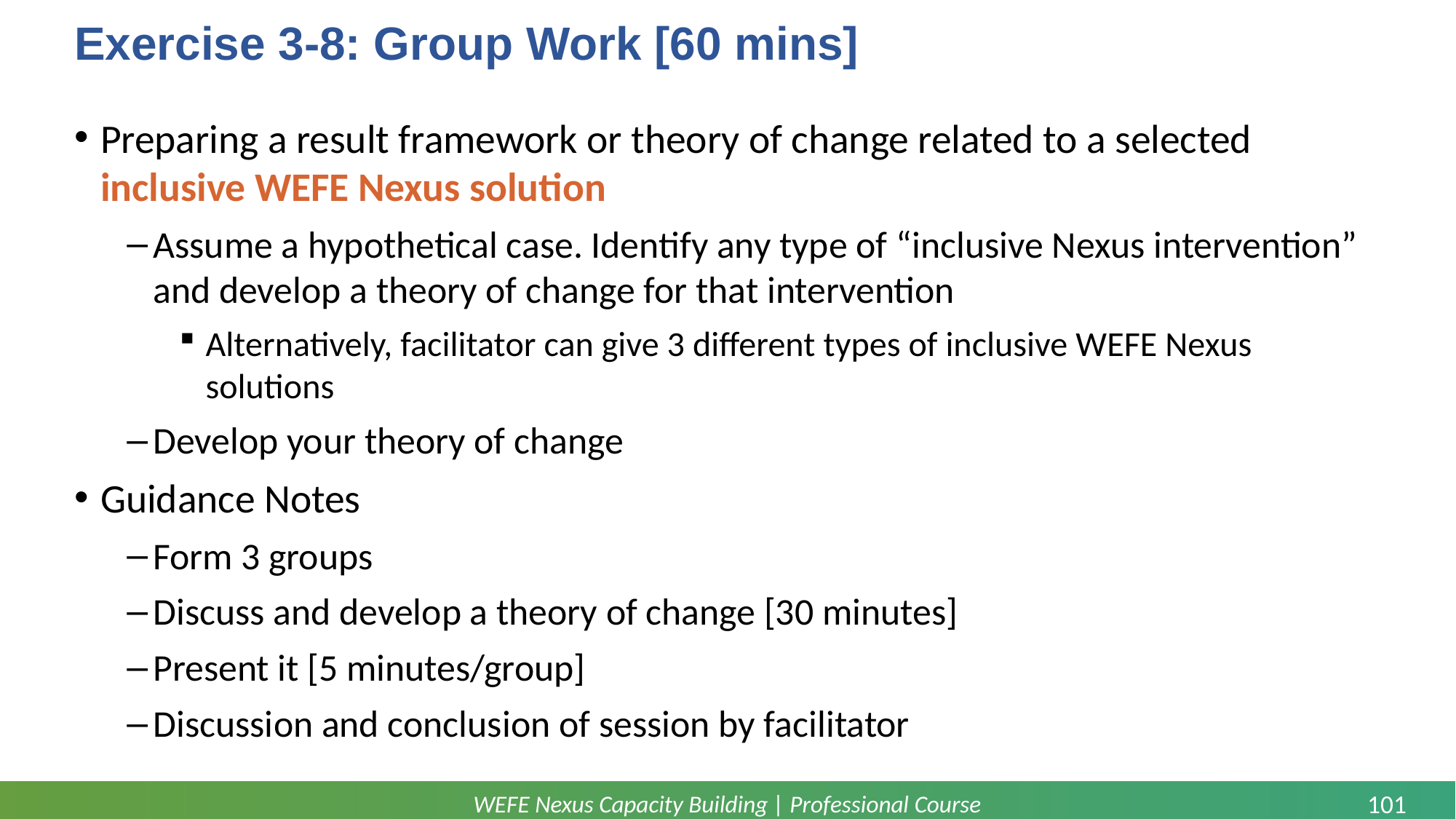

# Exercise 3-8: Group Work [60 mins]
Preparing a result framework or theory of change related to a selected inclusive WEFE Nexus solution
Assume a hypothetical case. Identify any type of “inclusive Nexus intervention” and develop a theory of change for that intervention
Alternatively, facilitator can give 3 different types of inclusive WEFE Nexus solutions
Develop your theory of change
Guidance Notes
Form 3 groups
Discuss and develop a theory of change [30 minutes]
Present it [5 minutes/group]
Discussion and conclusion of session by facilitator